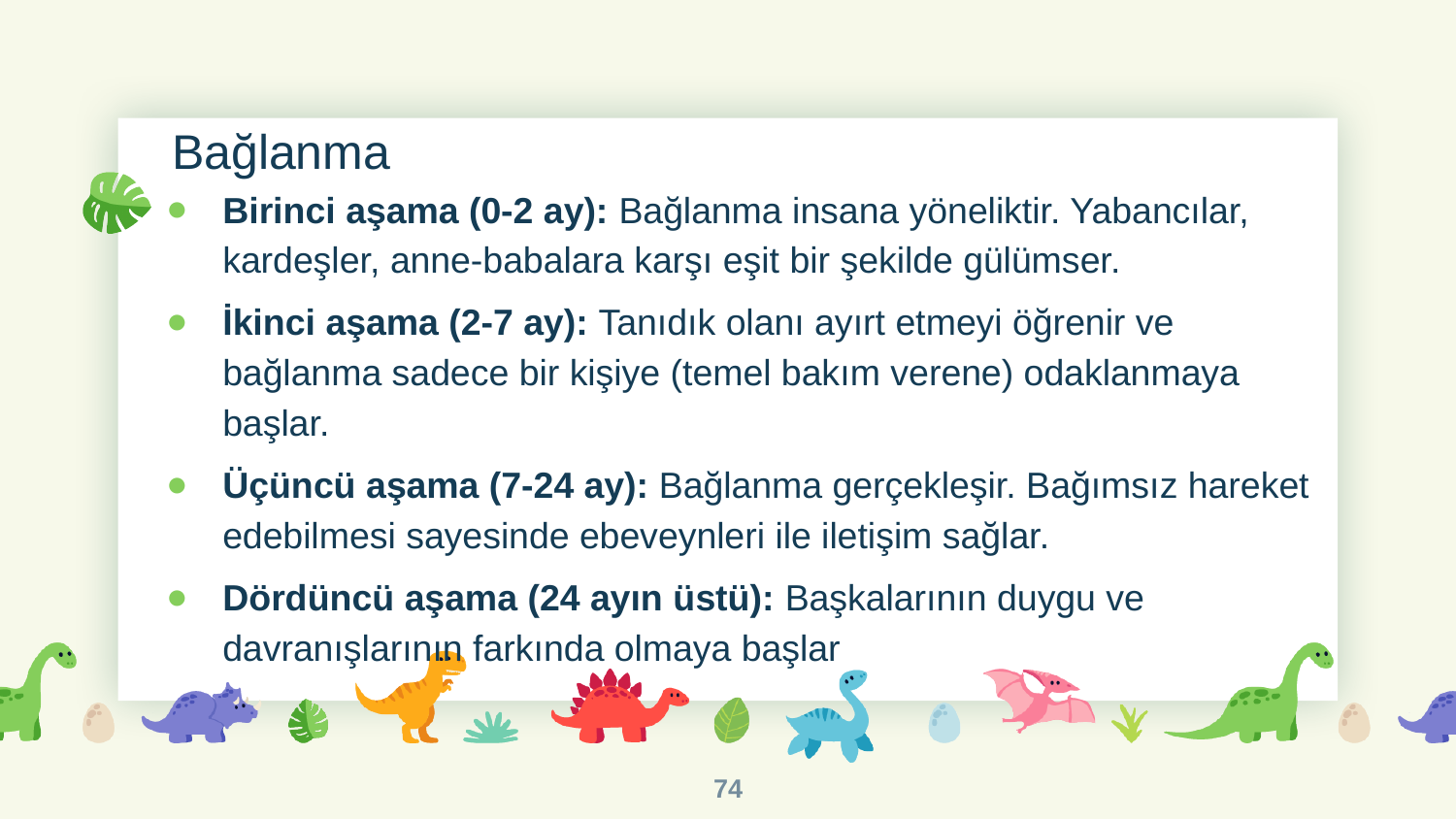

# Bağlanma
Birinci aşama (0-2 ay): Bağlanma insana yöneliktir. Yabancılar, kardeşler, anne-babalara karşı eşit bir şekilde gülümser.
İkinci aşama (2-7 ay): Tanıdık olanı ayırt etmeyi öğrenir ve bağlanma sadece bir kişiye (temel bakım verene) odaklanmaya başlar.
Üçüncü aşama (7-24 ay): Bağlanma gerçekleşir. Bağımsız hareket edebilmesi sayesinde ebeveynleri ile iletişim sağlar.
Dördüncü aşama (24 ayın üstü): Başkalarının duygu ve davranışlarının farkında olmaya başlar
74